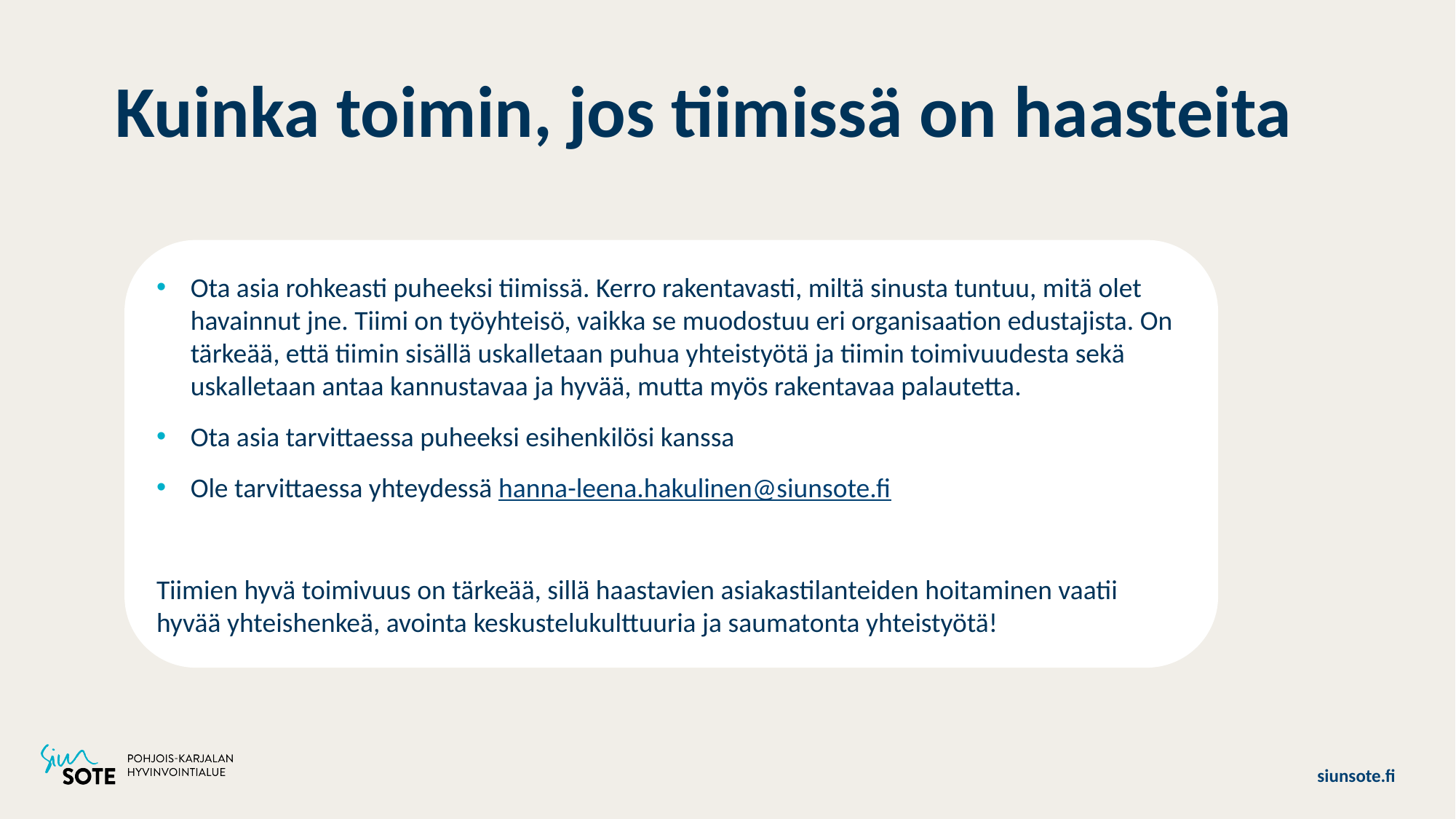

Kuinka toimin, jos tiimissä on haasteita
Ota asia rohkeasti puheeksi tiimissä. Kerro rakentavasti, miltä sinusta tuntuu, mitä olet havainnut jne. Tiimi on työyhteisö, vaikka se muodostuu eri organisaation edustajista. On tärkeää, että tiimin sisällä uskalletaan puhua yhteistyötä ja tiimin toimivuudesta sekä uskalletaan antaa kannustavaa ja hyvää, mutta myös rakentavaa palautetta.
Ota asia tarvittaessa puheeksi esihenkilösi kanssa
Ole tarvittaessa yhteydessä hanna-leena.hakulinen@siunsote.fi

Tiimien hyvä toimivuus on tärkeää, sillä haastavien asiakastilanteiden hoitaminen vaatii hyvää yhteishenkeä, avointa keskustelukulttuuria ja saumatonta yhteistyötä!